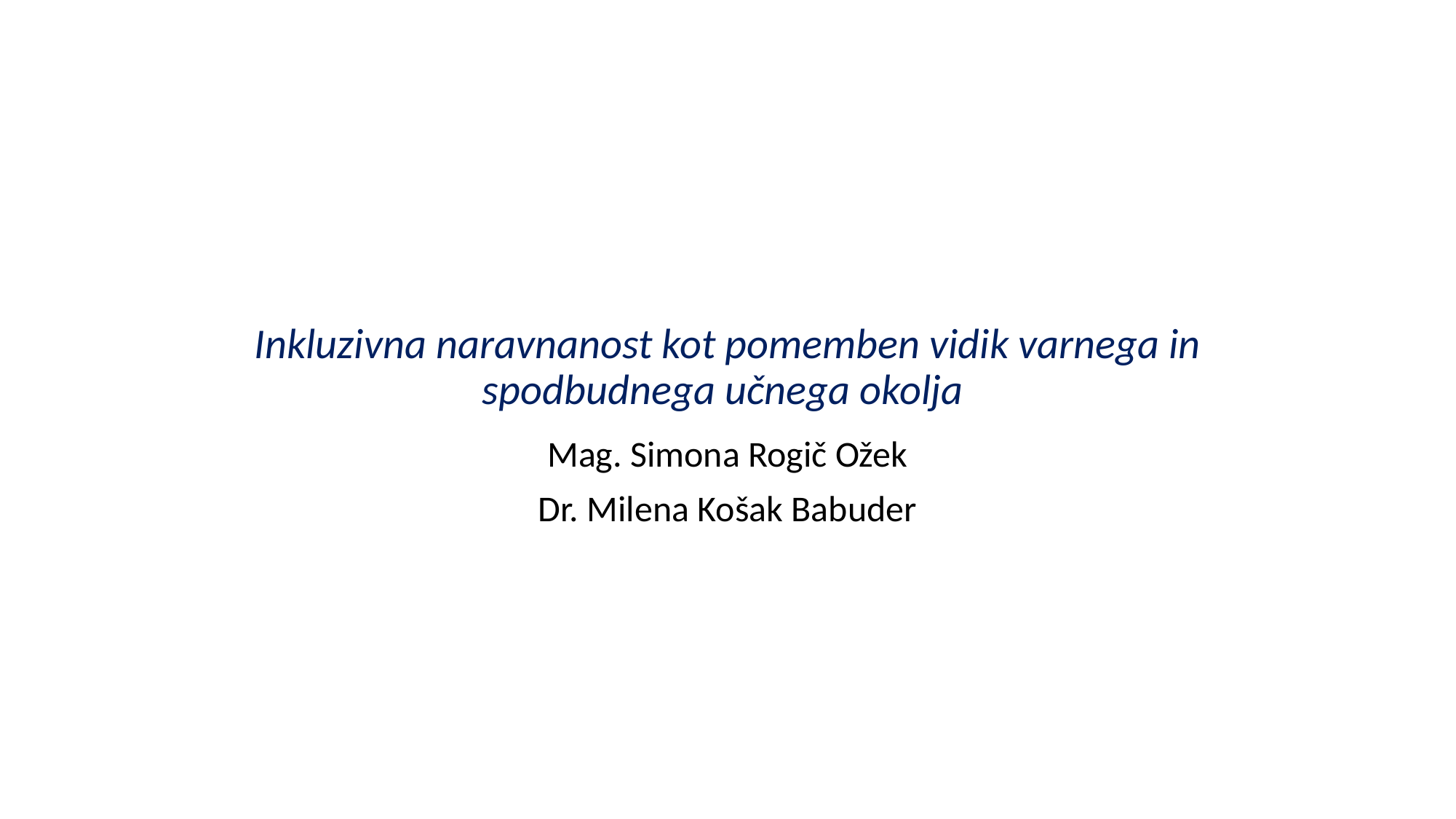

# Inkluzivna naravnanost kot pomemben vidik varnega in spodbudnega učnega okolja
Mag. Simona Rogič Ožek
Dr. Milena Košak Babuder